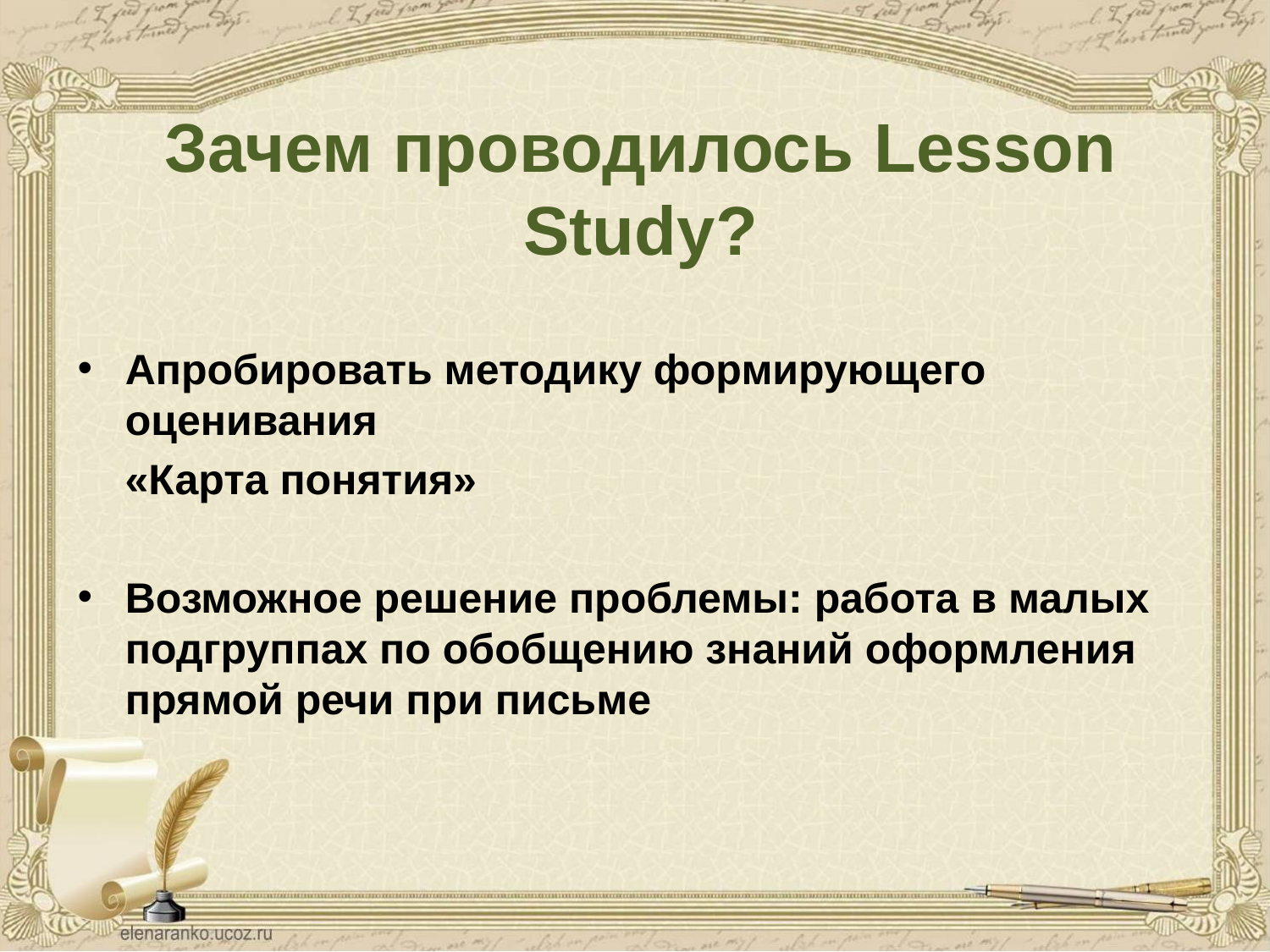

# Зачем проводилось Lesson Study?
Апробировать методику формирующего оценивания
    «Карта понятия»

Возможное решение проблемы: работа в малых подгруппах по обобщению знаний оформления прямой речи при письме